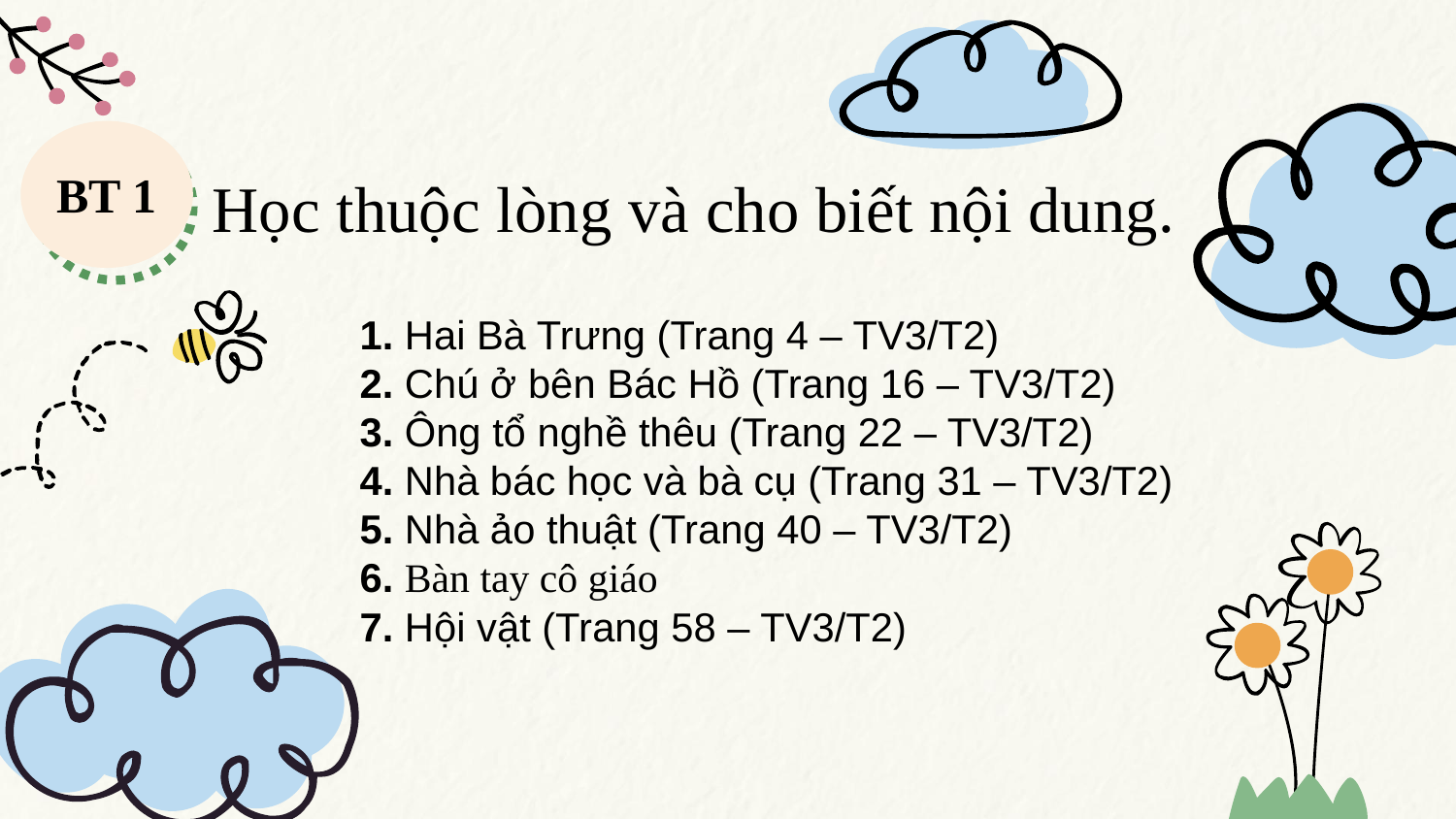

BT 1
Học thuộc lòng và cho biết nội dung.
1. Hai Bà Trưng (Trang 4 – TV3/T2)
2. Chú ở bên Bác Hồ (Trang 16 – TV3/T2)
3. Ông tổ nghề thêu (Trang 22 – TV3/T2)
4. Nhà bác học và bà cụ (Trang 31 – TV3/T2)
5. Nhà ảo thuật (Trang 40 – TV3/T2)
6. Bàn tay cô giáo
7. Hội vật (Trang 58 – TV3/T2)